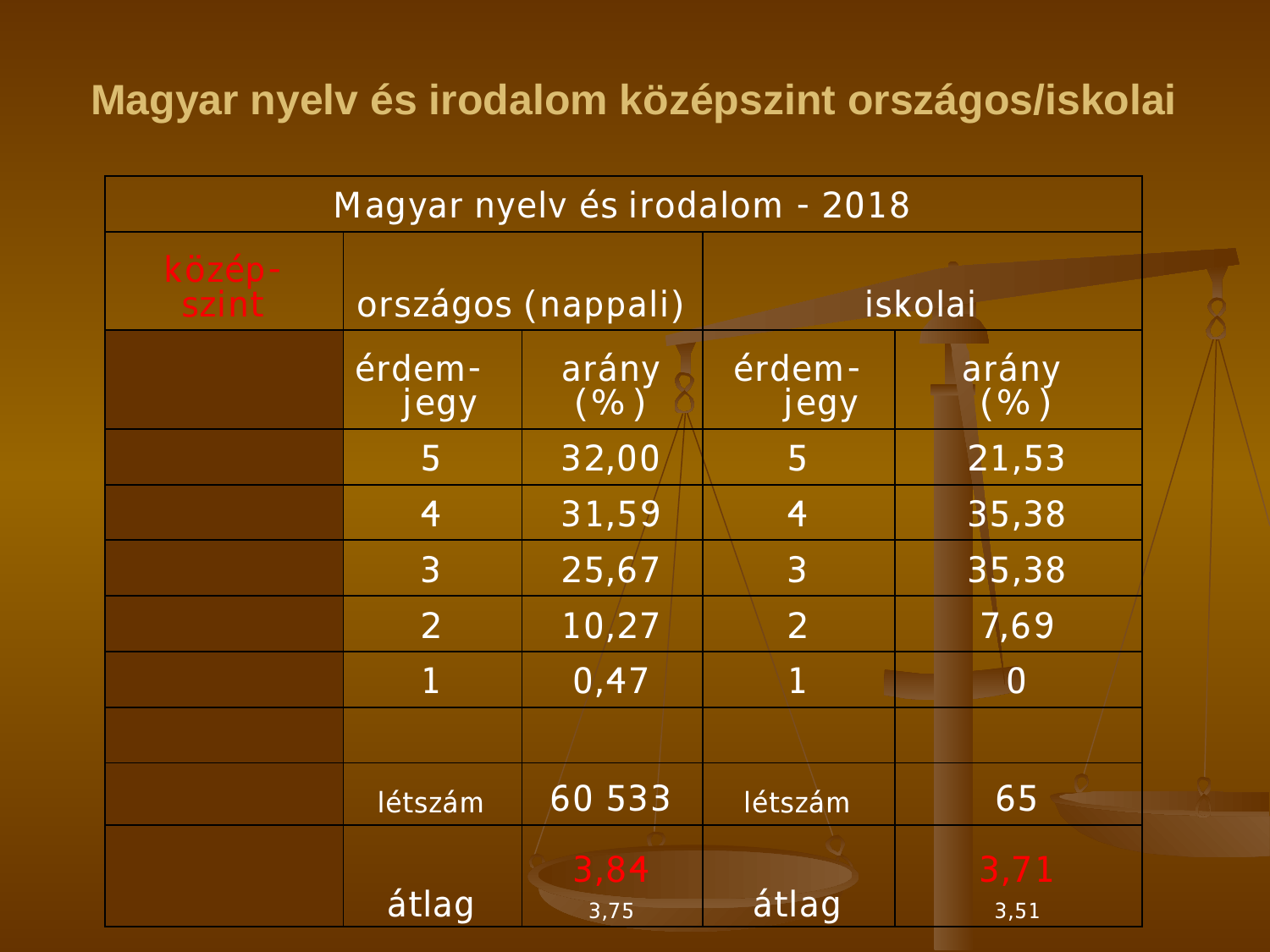

# Magyar nyelv és irodalom középszint országos/iskolai
| Magyar nyelv és irodalom - 2018 |  |  |  |  |
| --- | --- | --- | --- | --- |
| közép- szint | országos (nappali) |  | iskolai |  |
|  | érdem- jegy | arány (%) | érdem-jegy | arány (%) |
|  | 5 | 32,00 | 5 | 21,53 |
|  | 4 | 31,59 | 4 | 35,38 |
|  | 3 | 25,67 | 3 | 35,38 |
|  | 2 | 10,27 | 2 | 7,69 |
|  | 1 | 0,47 | 1 | 0 |
|  |  |  |  |  |
|  | létszám | 60 533 | létszám | 65 |
|  | átlag | 3,84 3,75 | átlag | 3,71 3,51 |